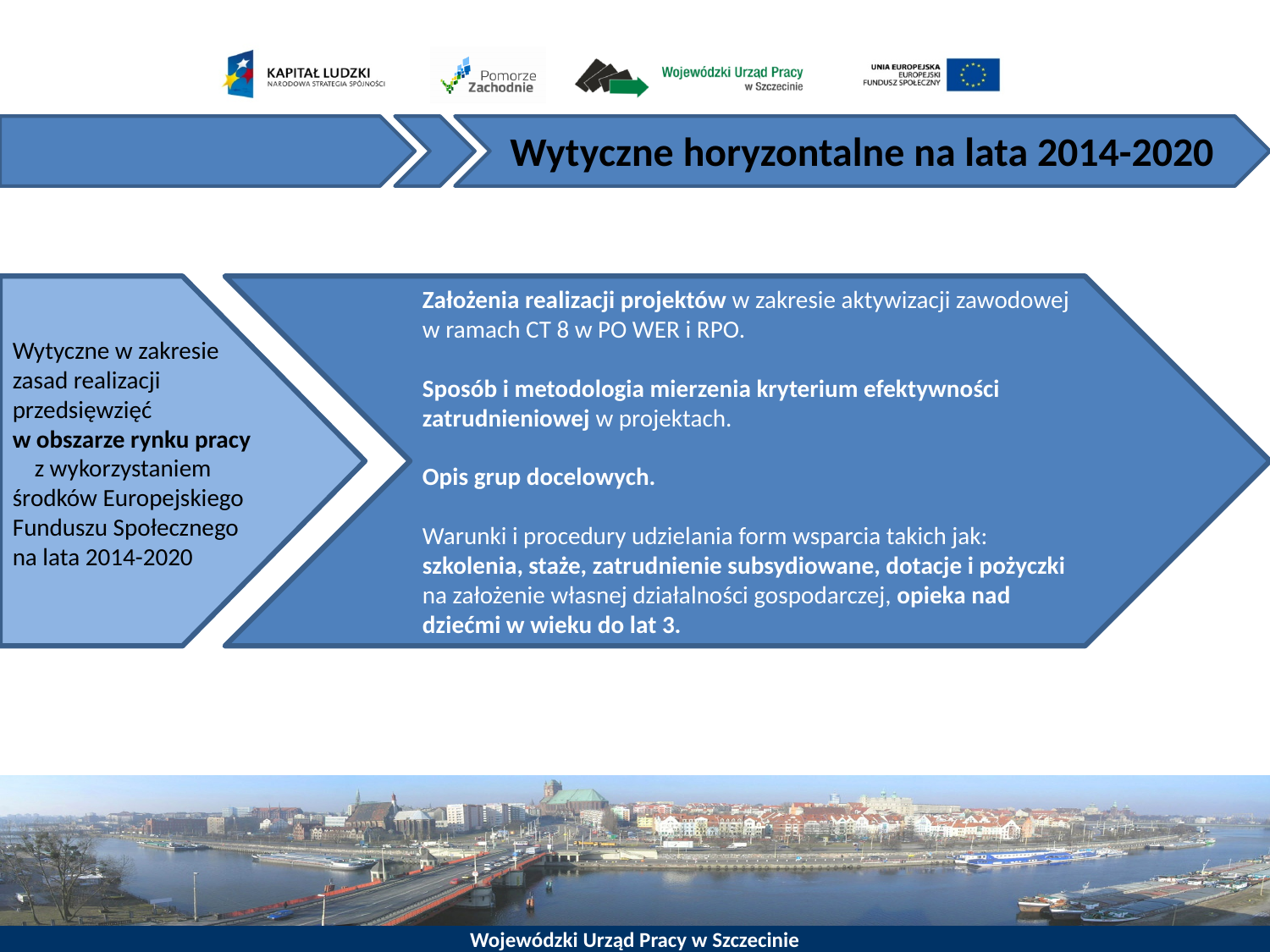

Wytyczne horyzontalne na lata 2014-2020

Wytyczne w zakresie zasad realizacji przedsięwzięć                 w obszarze rynku pracy      z wykorzystaniem środków Europejskiego Funduszu Społecznego na lata 2014-2020

Założenia realizacji projektów w zakresie aktywizacji zawodowej w ramach CT 8 w PO WER i RPO.

Sposób i metodologia mierzenia kryterium efektywności zatrudnieniowej w projektach.

Opis grup docelowych.

Warunki i procedury udzielania form wsparcia takich jak: szkolenia, staże, zatrudnienie subsydiowane, dotacje i pożyczki na założenie własnej działalności gospodarczej, opieka nad dziećmi w wieku do lat 3.